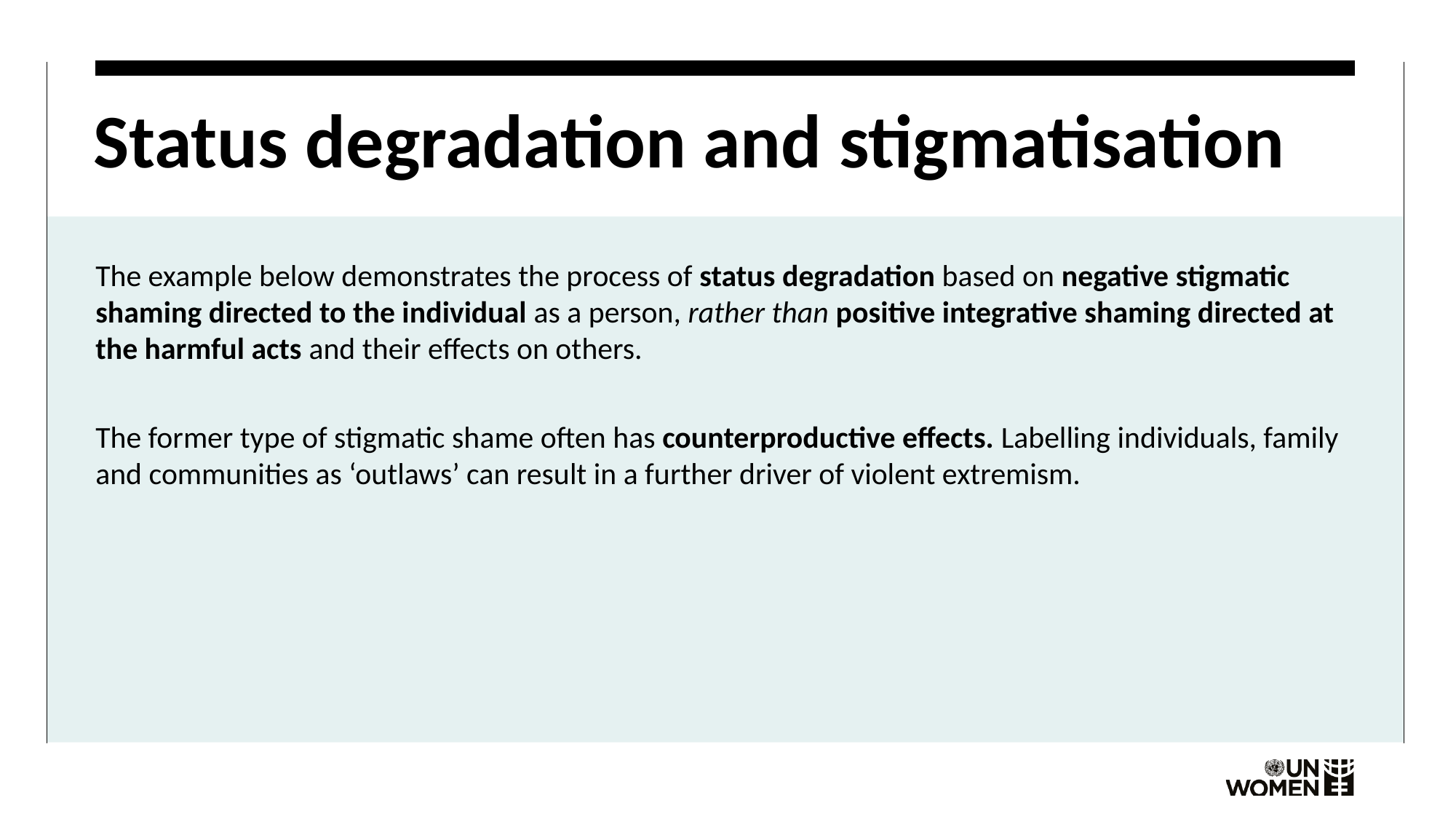

# Status degradation and stigmatisation

The example below demonstrates the process of status degradation based on negative stigmatic shaming directed to the individual as a person, rather than positive integrative shaming directed at the harmful acts and their effects on others.

The former type of stigmatic shame often has counterproductive effects. Labelling individuals, family and communities as ‘outlaws’ can result in a further driver of violent extremism.